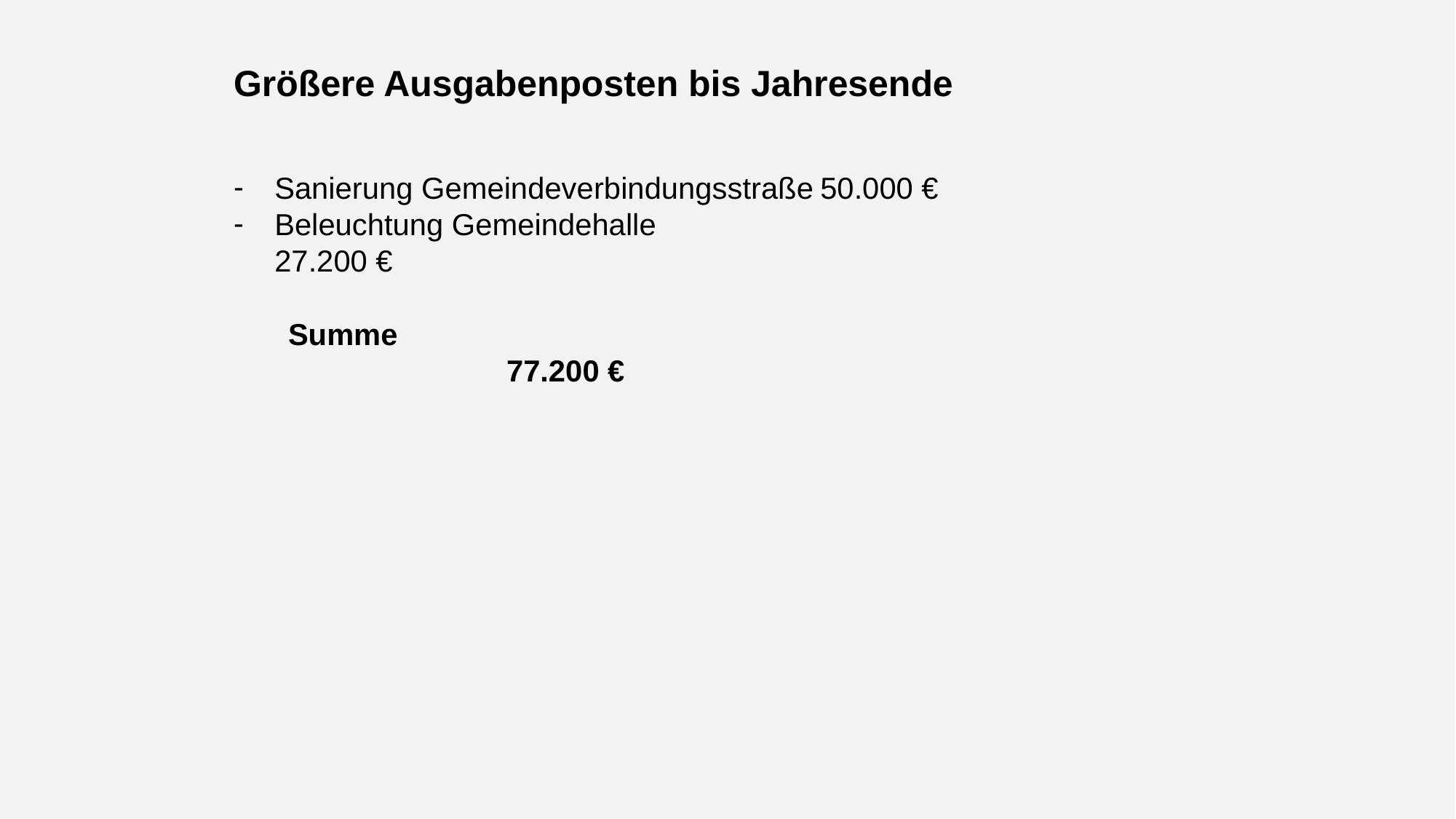

Größere Ausgabenposten bis Jahresende

Sanierung Gemeindeverbindungsstraße	50.000 €
Beleuchtung Gemeindehalle				27.200 €

Summe								77.200 €